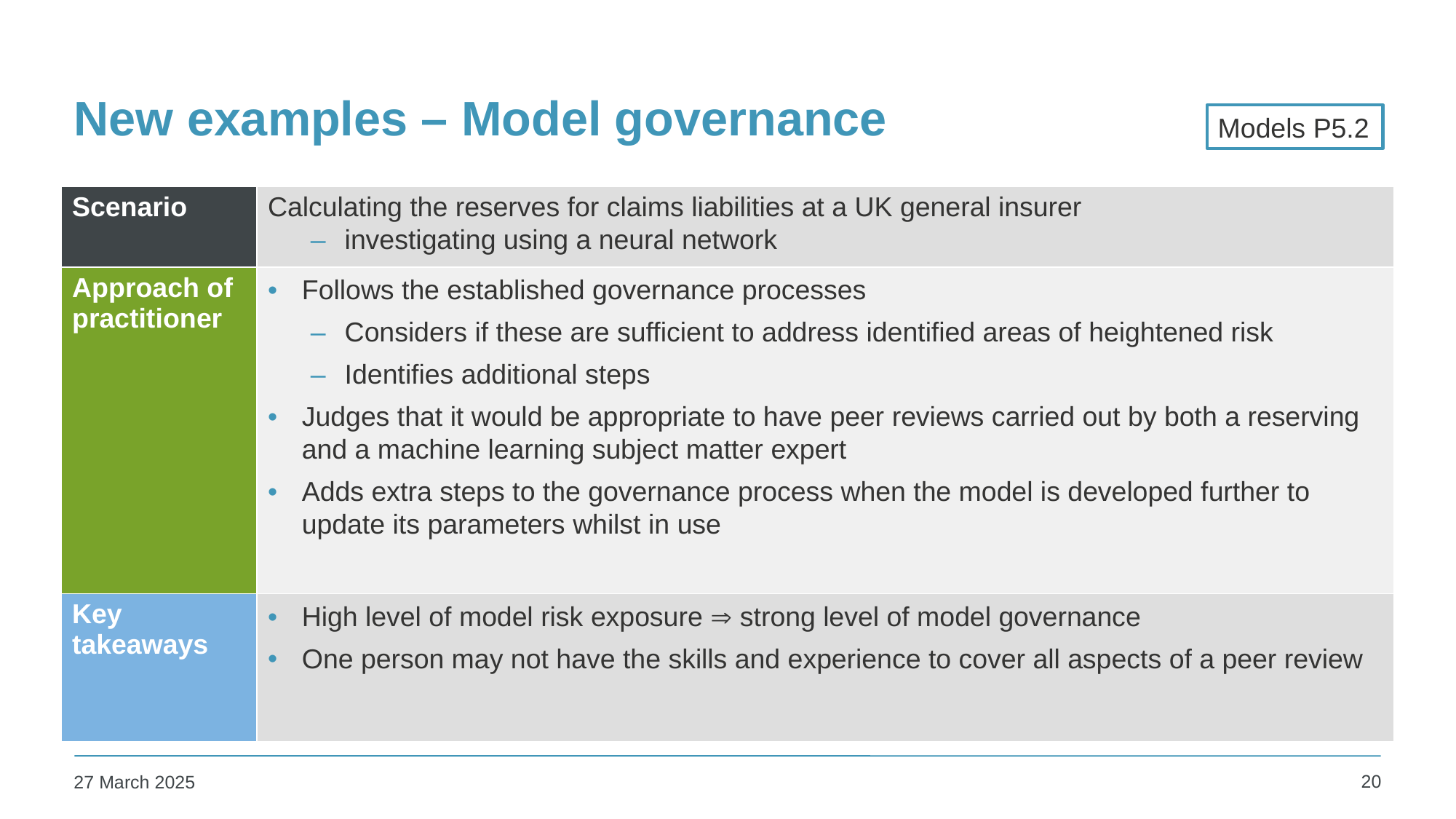

# New examples – Model governance
Models P5.2

| Scenario | Calculating the reserves for claims liabilities at a UK general insurer investigating using a neural network |
| --- | --- |
| Approach of practitioner | Follows the established governance processes Considers if these are sufficient to address identified areas of heightened risk Identifies additional steps Judges that it would be appropriate to have peer reviews carried out by both a reserving and a machine learning subject matter expert Adds extra steps to the governance process when the model is developed further to update its parameters whilst in use |
| Key takeaways | High level of model risk exposure ⇒ strong level of model governance One person may not have the skills and experience to cover all aspects of a peer review |
20
27 March 2025